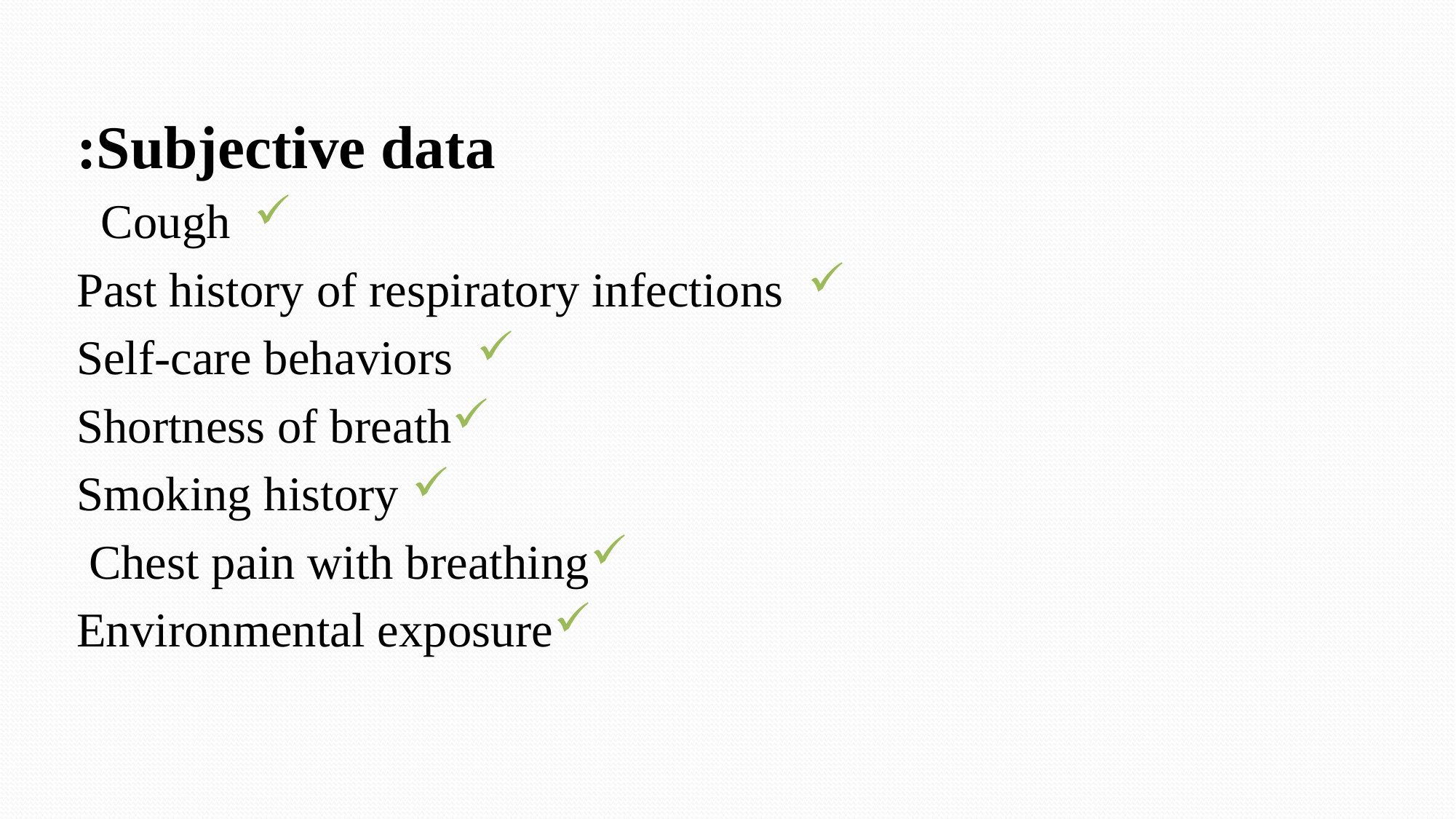

Subjective data:
Cough
Past history of respiratory infections
Self-care behaviors
Shortness of breath
 Smoking history
Chest pain with breathing
Environmental exposure